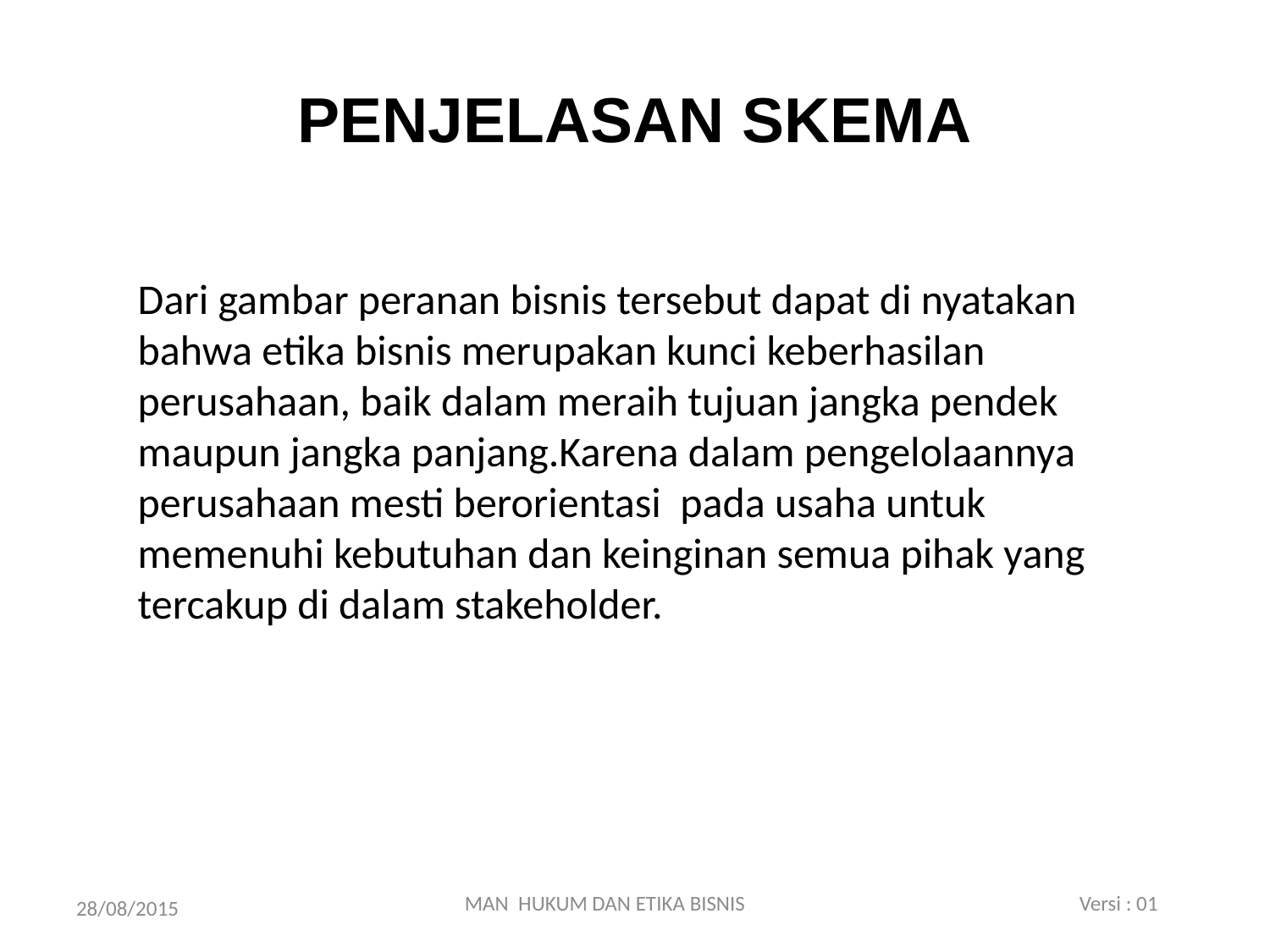

# PENJELASAN SKEMA
Dari gambar peranan bisnis tersebut dapat di nyatakan bahwa etika bisnis merupakan kunci keberhasilan perusahaan, baik dalam meraih tujuan jangka pendek maupun jangka panjang.Karena dalam pengelolaannya perusahaan mesti berorientasi  pada usaha untuk memenuhi kebutuhan dan keinginan semua pihak yang tercakup di dalam stakeholder.
MAN  HUKUM DAN ETIKA BISNIS                                                                     Versi : 01
28/08/2015